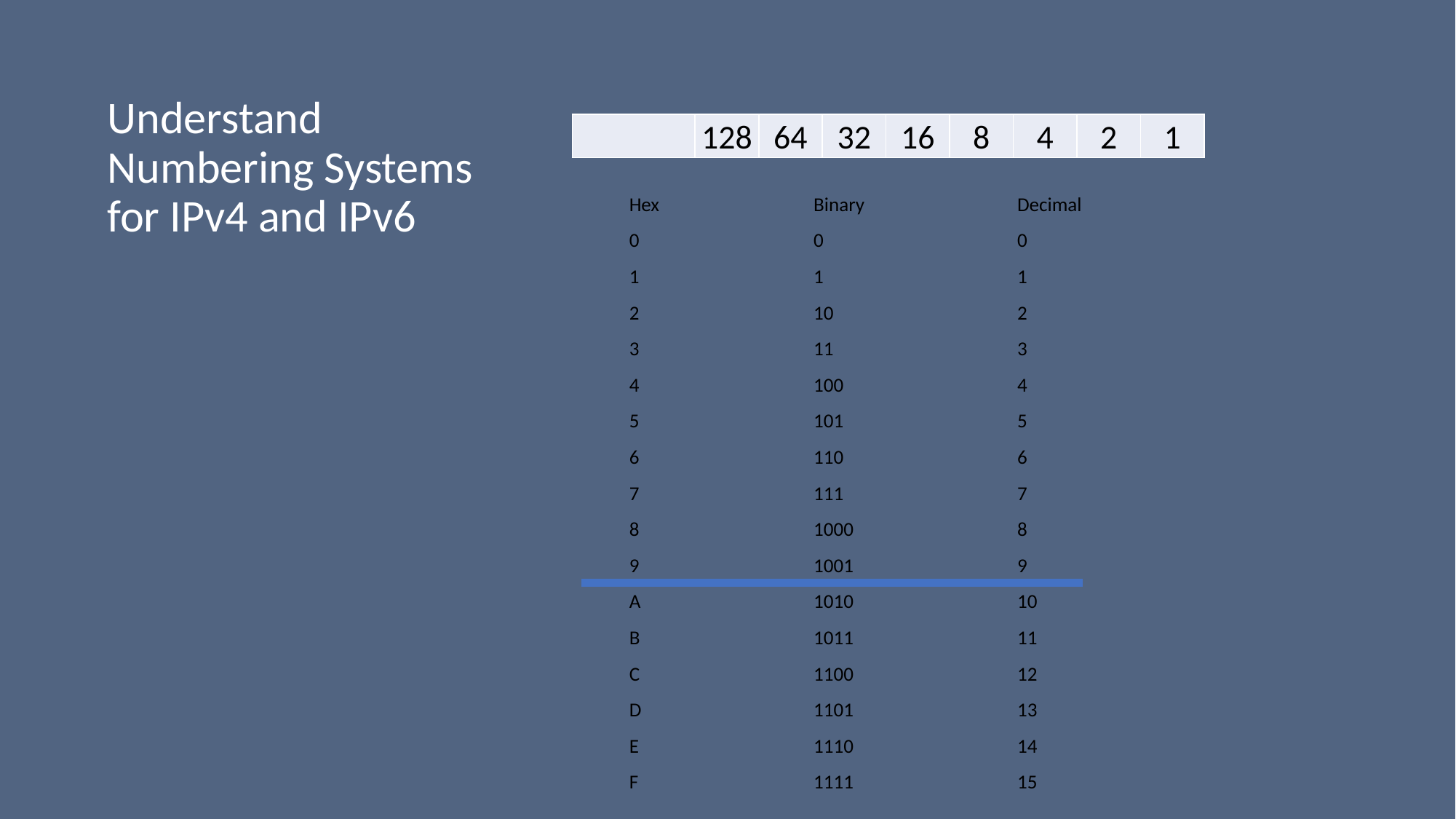

# Understand Numbering Systems for IPv4 and IPv6
|  | 128 | 64 | 32 | 16 | 8 | 4 | 2 | 1 |
| --- | --- | --- | --- | --- | --- | --- | --- | --- |
| Hex | Binary |  | Decimal |
| --- | --- | --- | --- |
| 0 | 0 |  | 0 |
| 1 | 1 |  | 1 |
| 2 | 10 |  | 2 |
| 3 | 11 |  | 3 |
| 4 | 100 |  | 4 |
| 5 | 101 |  | 5 |
| 6 | 110 |  | 6 |
| 7 | 111 |  | 7 |
| 8 | 1000 |  | 8 |
| 9 | 1001 |  | 9 |
| A | 1010 |  | 10 |
| B | 1011 |  | 11 |
| C | 1100 |  | 12 |
| D | 1101 |  | 13 |
| E | 1110 |  | 14 |
| F | 1111 |  | 15 |